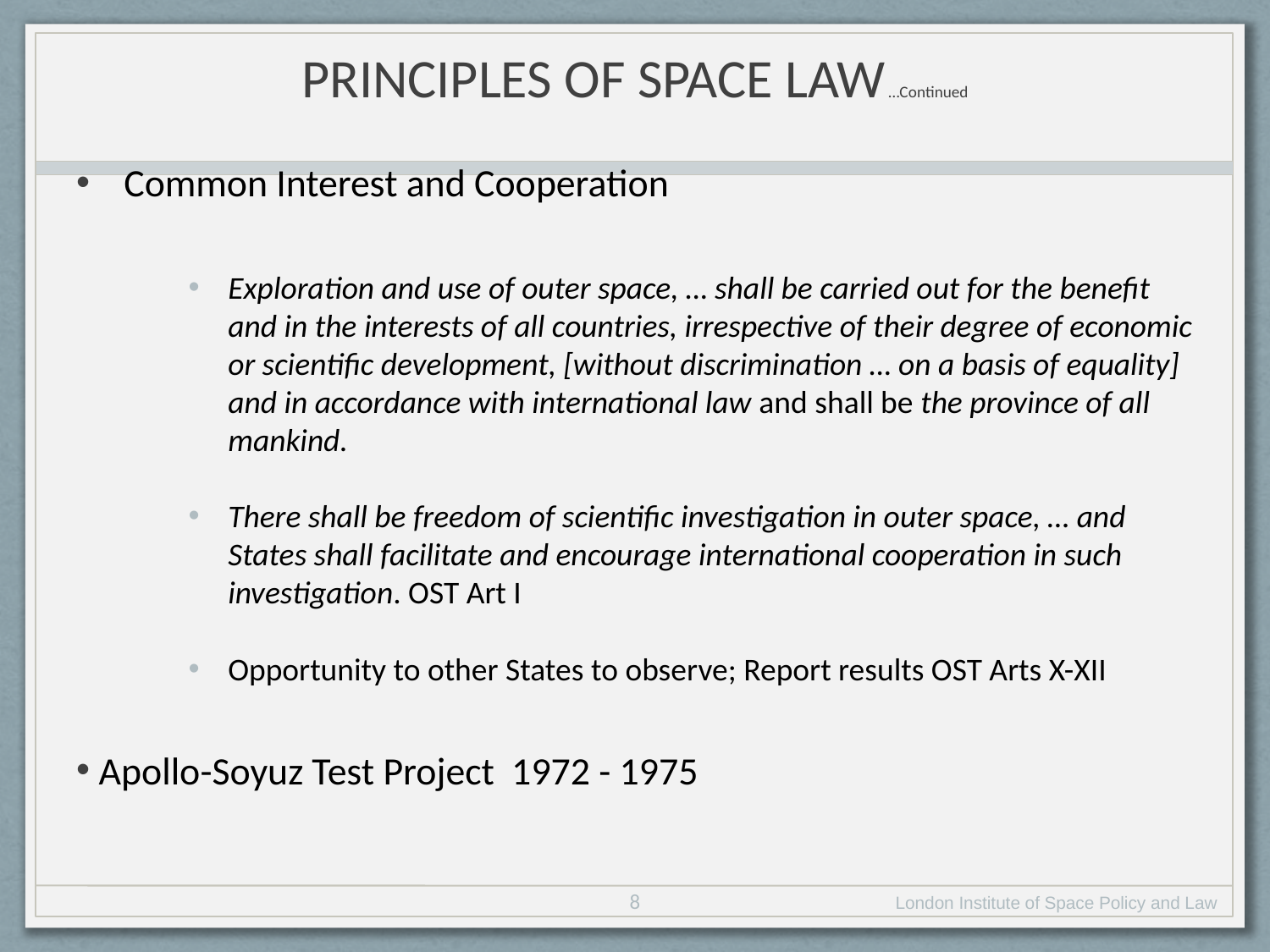

# Principles of Space Law																																							…Continued
Common Interest and Cooperation

Exploration and use of outer space, … shall be carried out for the benefit and in the interests of all countries, irrespective of their degree of economic or scientific development, [without discrimination … on a basis of equality] and in accordance with international law and shall be the province of all mankind.

There shall be freedom of scientific investigation in outer space, … and States shall facilitate and encourage international cooperation in such investigation. OST Art I

Opportunity to other States to observe; Report results OST Arts X-XII

Apollo-Soyuz Test Project  1972 - 1975
8
London Institute of Space Policy and Law